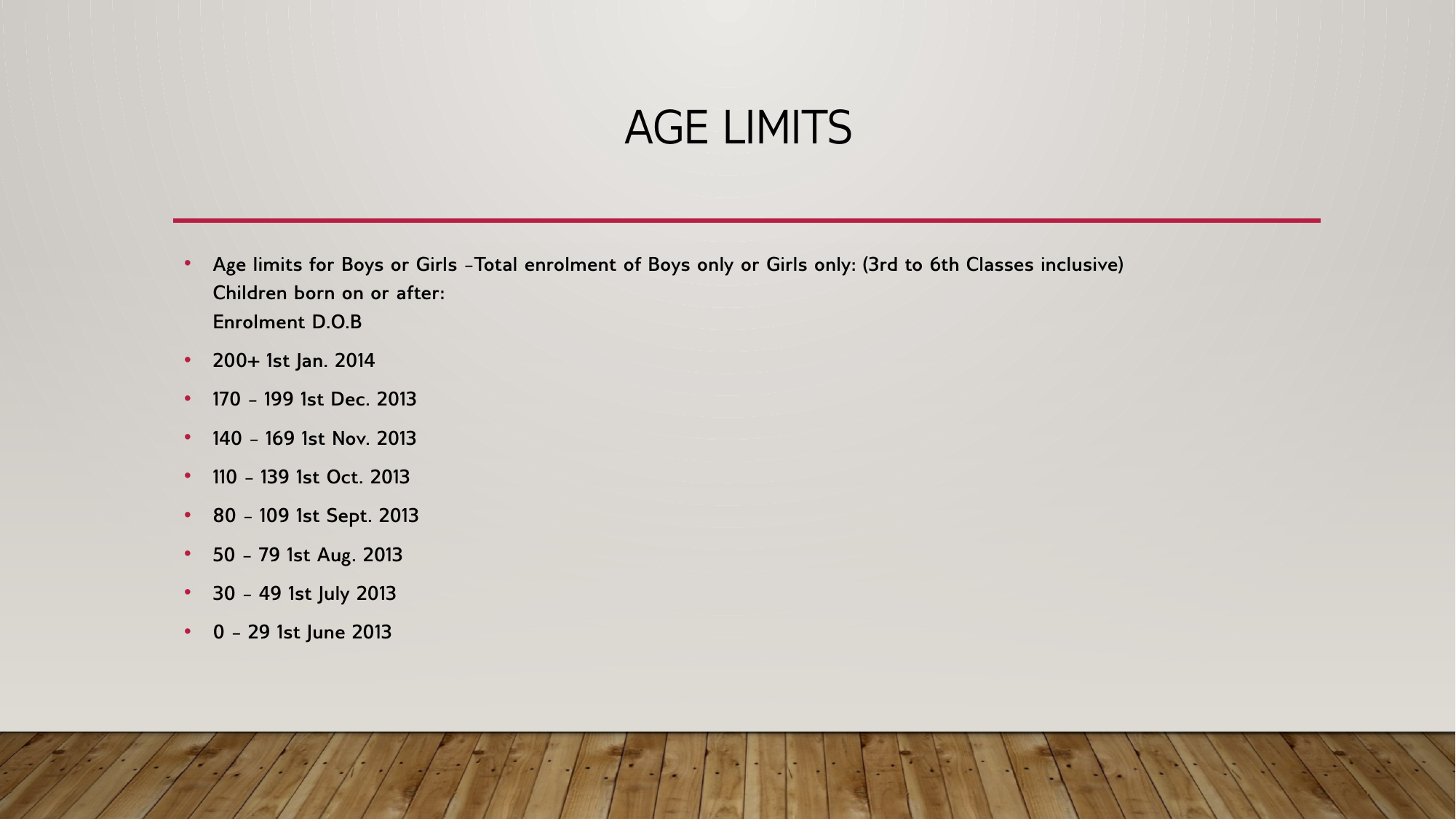

# Age limits
Age limits for Boys or Girls –Total enrolment of Boys only or Girls only: (3rd to 6th Classes inclusive)
Children born on or after:
Enrolment D.O.B
200+ 1st Jan. 2014
170 – 199 1st Dec. 2013
140 – 169 1st Nov. 2013
110 – 139 1st Oct. 2013
80 – 109 1st Sept. 2013
50 – 79 1st Aug. 2013
30 – 49 1st July 2013
0 – 29 1st June 2013